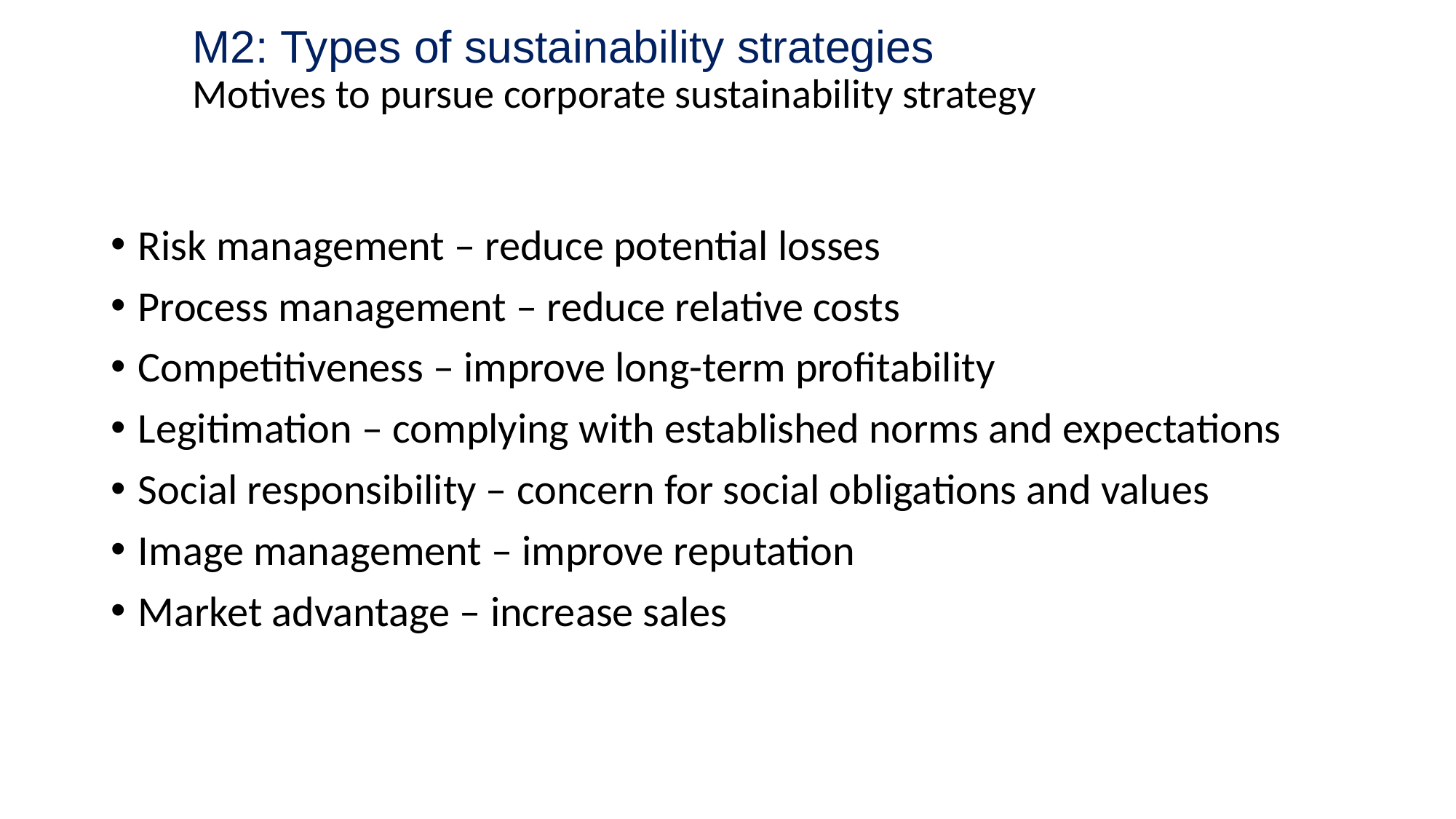

# M2: Types of sustainability strategies Motives to pursue corporate sustainability strategy
Risk management – reduce potential losses
Process management – reduce relative costs
Competitiveness – improve long-term profitability
Legitimation – complying with established norms and expectations
Social responsibility – concern for social obligations and values
Image management – improve reputation
Market advantage – increase sales